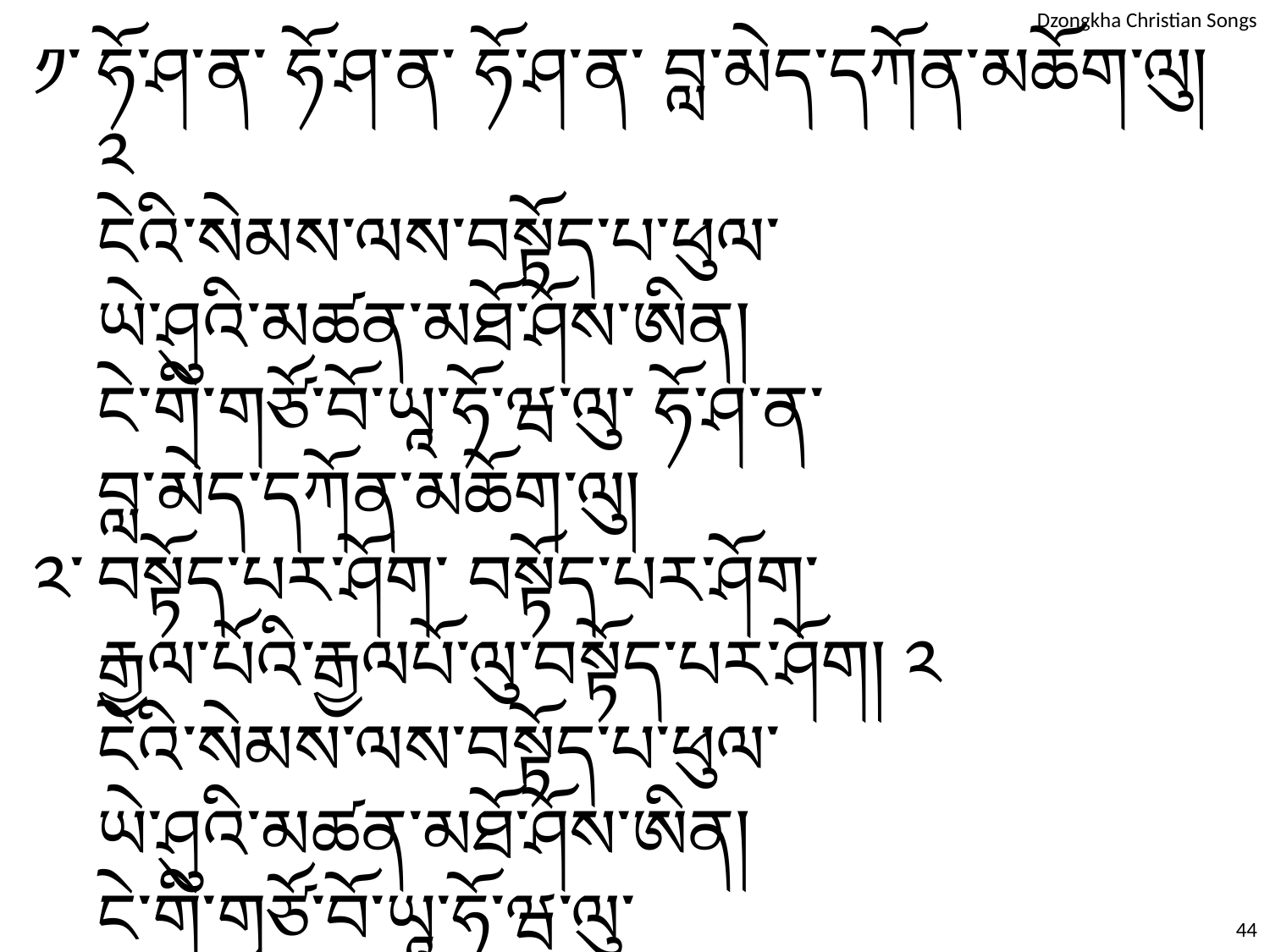

༡༌	ཧོ༌ཤ༌ན༌ ཧོ༌ཤ༌ན༌ ཧོ༌ཤ༌ན༌ བླ༌མེད༌དཀོན༌མཆོག༌ལུ། ༢
	ངེའི༌སེམས༌ལས༌བསྟོད༌པ༌ཕུལ༌ ཡེ༌ཤུའི༌མཚན༌མཐོ༌ཤོས༌ཨིན།
	ངེ༌གི༌གཙོ༌བོ༌ཡཱ༌ཧོ༌ཝ༌ལུ༌ ཧོ༌ཤ༌ན༌ བླ༌མེད༌དཀོན༌མཆོག༌ལུ།
༢༌	བསྟོད༌པར༌ཤོག༌ བསྟོད༌པར༌ཤོག༌ རྒྱལ༌པོའི༌རྒྱལཔོ༌ལུ༌བསྟོད༌པར༌ཤོག། ༢
	ངེའི༌སེམས༌ལས༌བསྟོད༌པ༌ཕུལ༌ ཡེ༌ཤུའི༌མཚན༌མཐོ༌ཤོས༌ཨིན།
	ངེ༌གི༌གཙོ༌བོ༌ཡཱ༌ཧོ༌ཝ༌ལུ༌ རྒྱལ༌པོའི༌རྒྱལཔོ༌ལུ༌བསྟོད༌པར༌ཤོག།
44